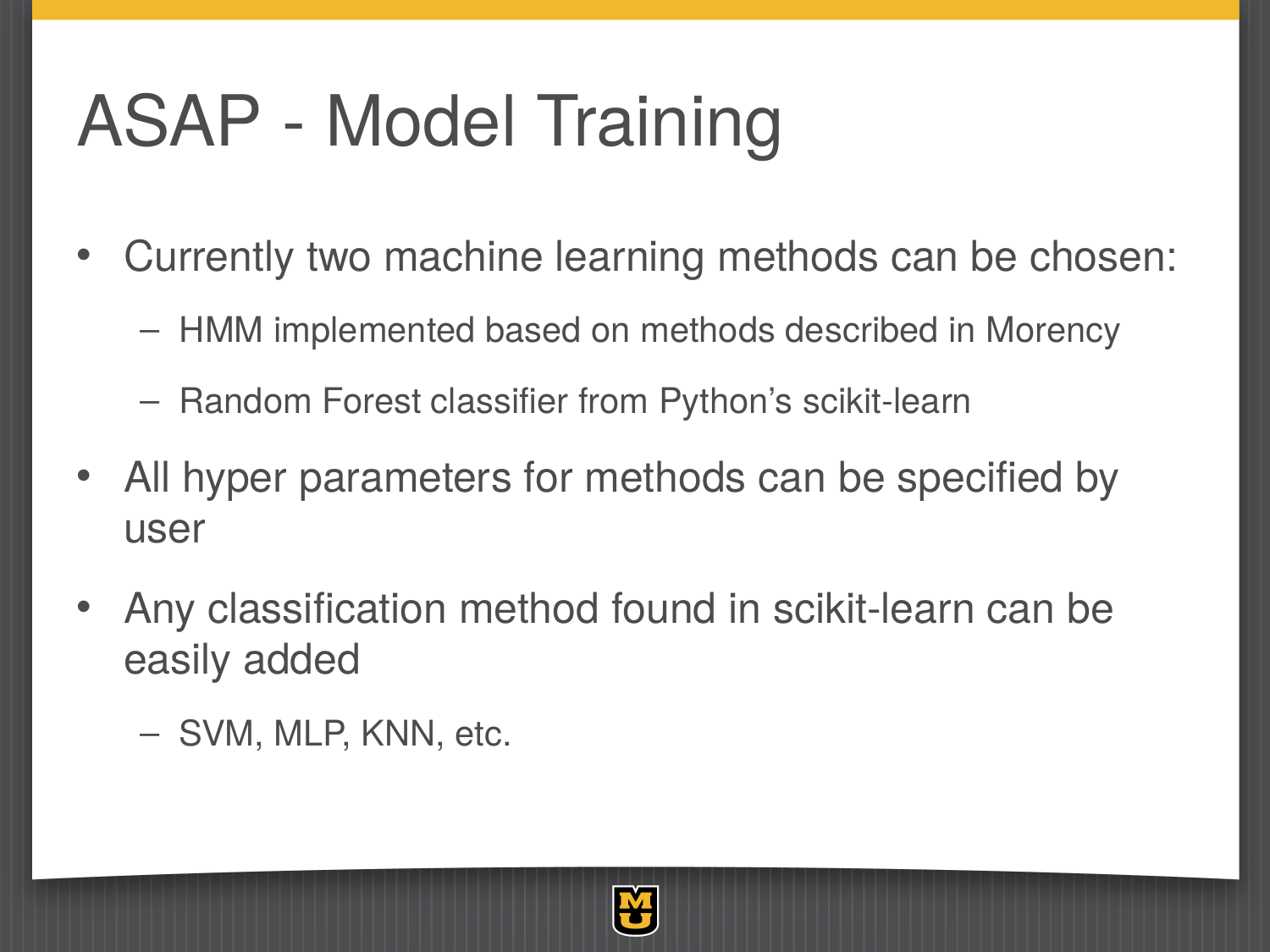

# ASAP - Model Training
Currently two machine learning methods can be chosen:
HMM implemented based on methods described in Morency
Random Forest classifier from Python’s scikit-learn
All hyper parameters for methods can be specified by user
Any classification method found in scikit-learn can be easily added
SVM, MLP, KNN, etc.